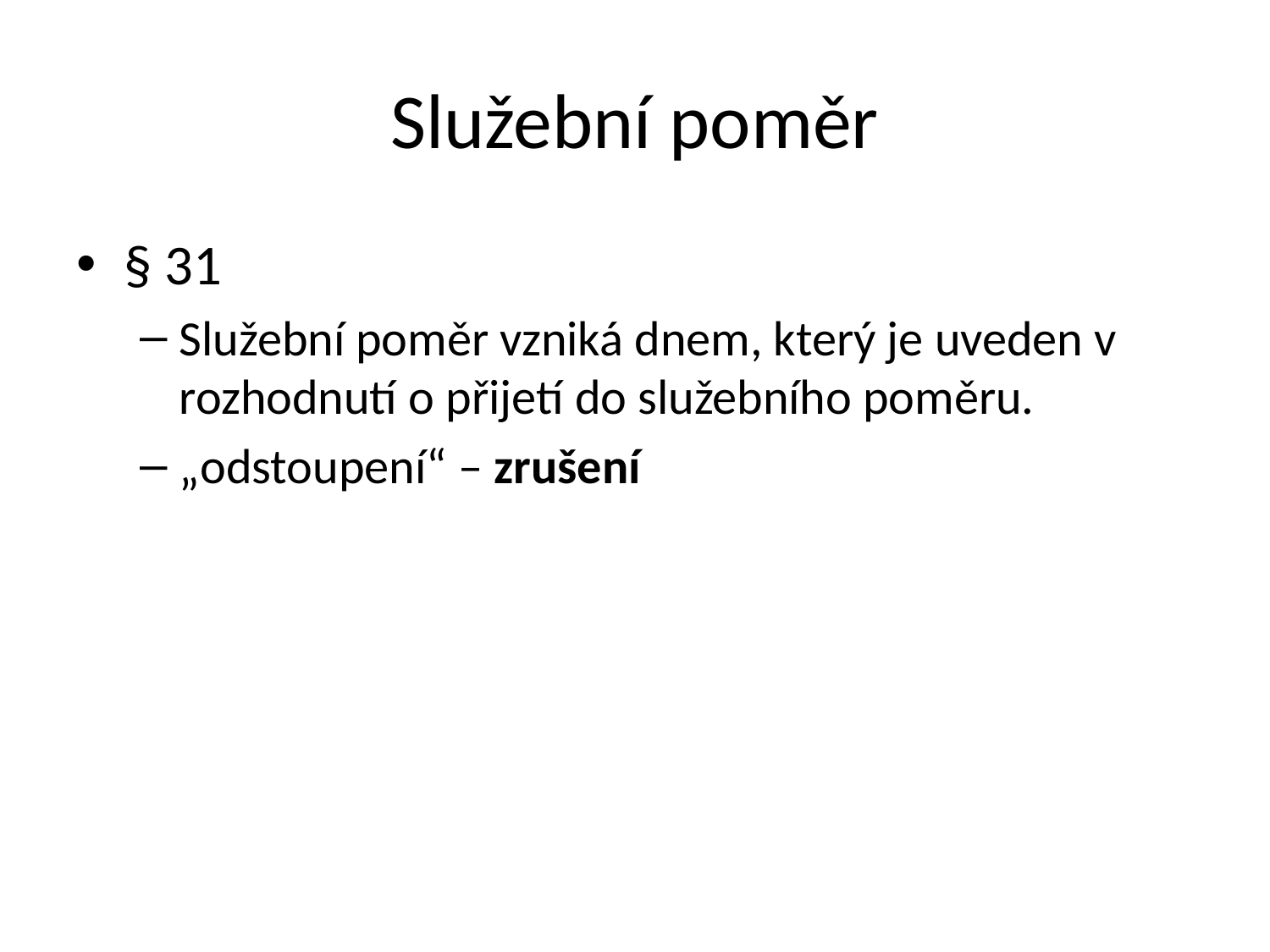

# Služební poměr
§ 31
Služební poměr vzniká dnem, který je uveden v rozhodnutí o přijetí do služebního poměru.
„odstoupení“ – zrušení